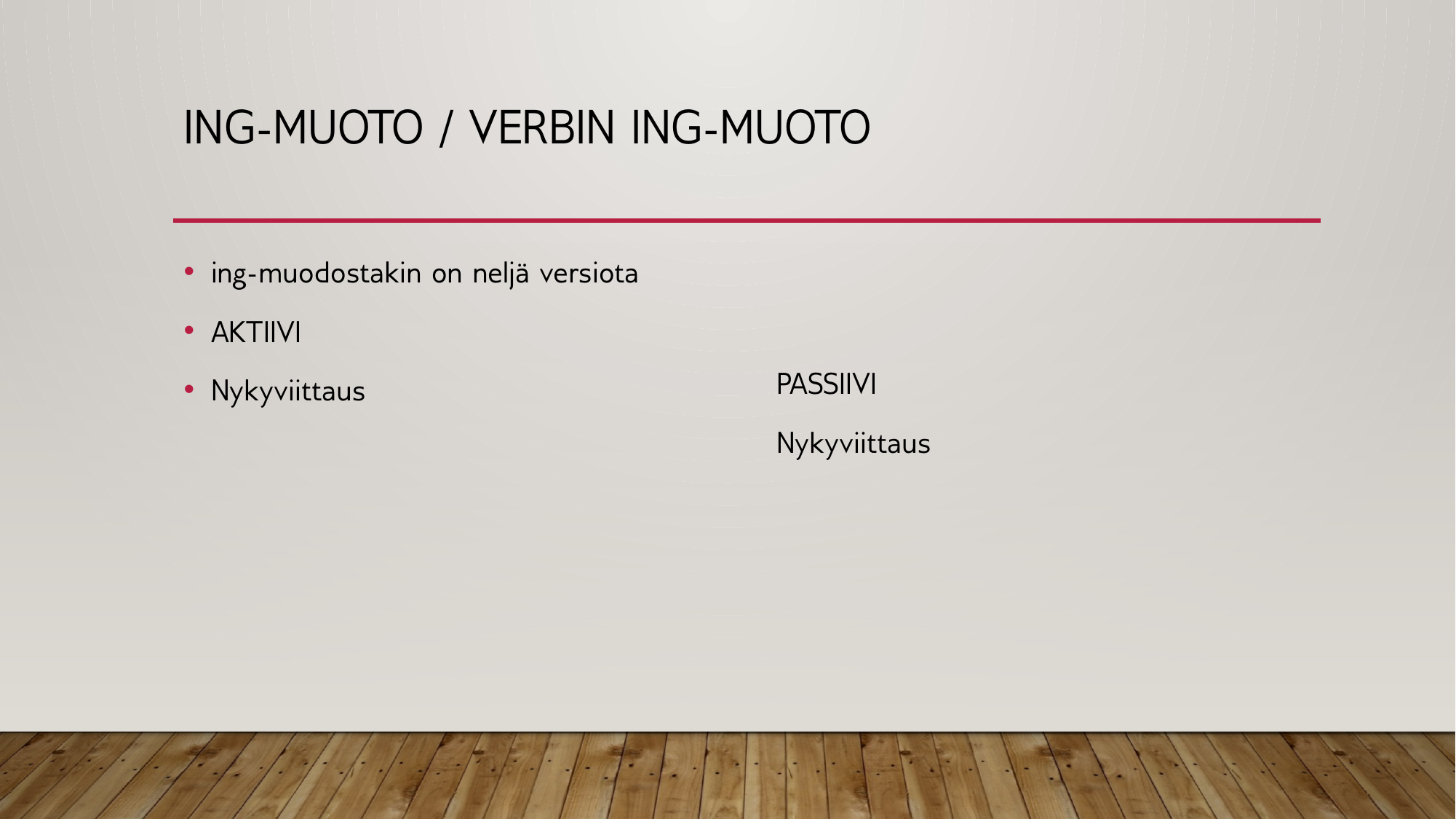

# Ing-muoto / Verbin ing-muoto
ing-muodostakin on neljä versiota
AKTIIVI
Nykyviittaus

PASSIIVI
Nykyviittaus